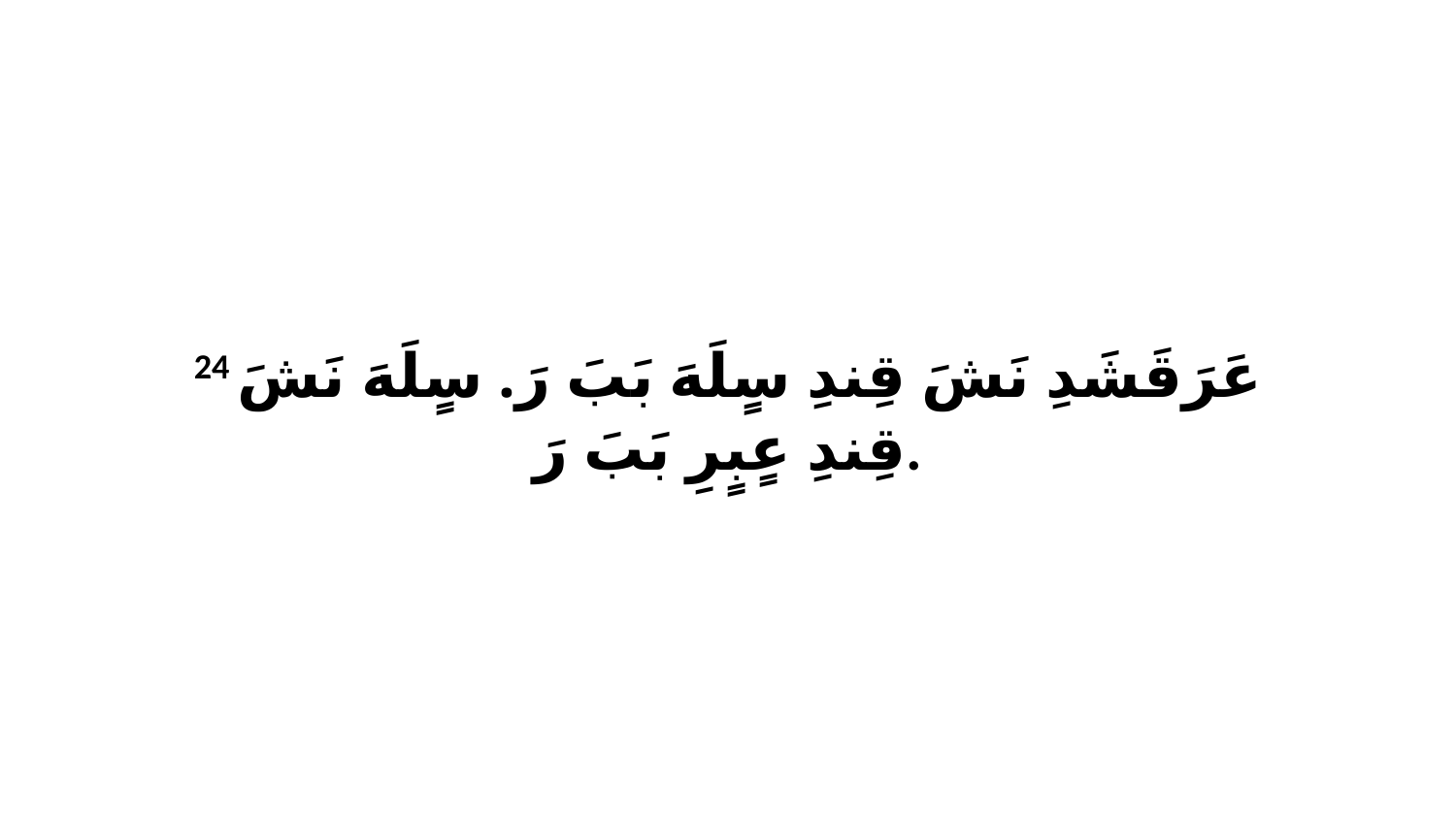

24 عَرَقَشَدِ نَشَ قِندِ سٍلَهَ بَبَ رَ. سٍلَهَ نَشَ قِندِ عٍبٍرِ بَبَ رَ.